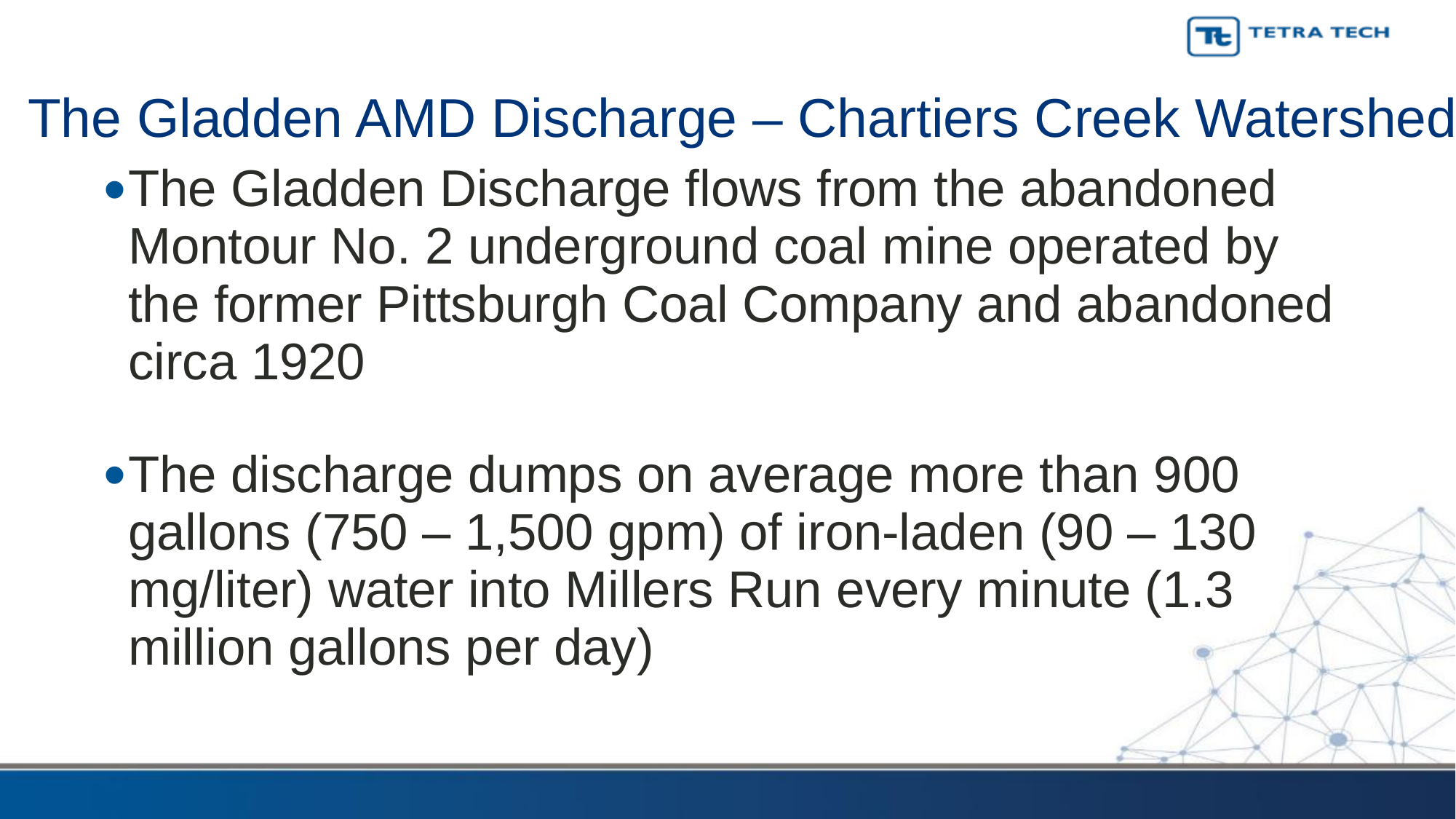

The Gladden AMD Discharge – Chartiers Creek Watershed
The Gladden Discharge flows from the abandoned Montour No. 2 underground coal mine operated by the former Pittsburgh Coal Company and abandoned circa 1920

The discharge dumps on average more than 900 gallons (750 – 1,500 gpm) of iron-laden (90 – 130 mg/liter) water into Millers Run every minute (1.3 million gallons per day)